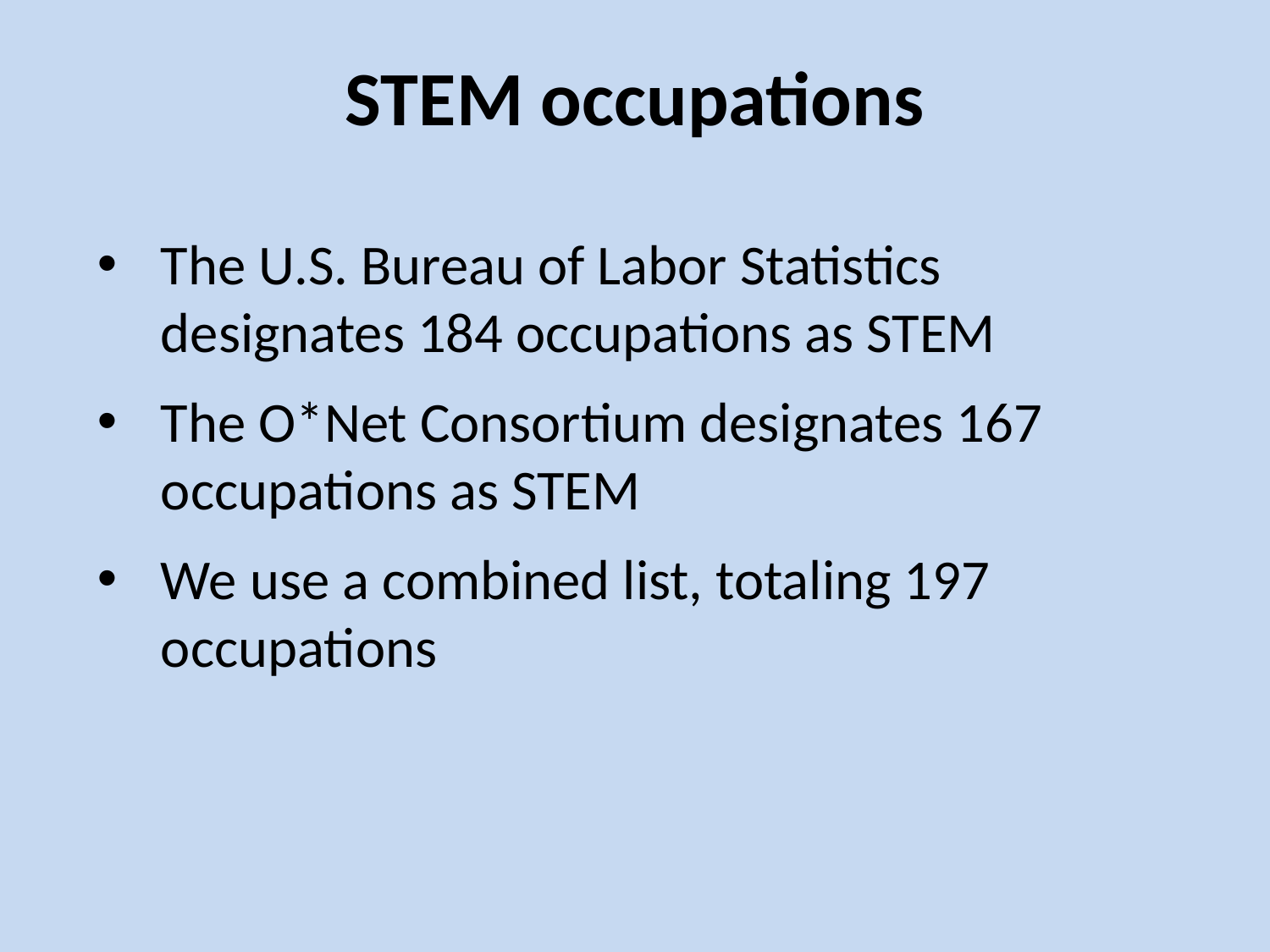

# STEM occupations
The U.S. Bureau of Labor Statistics designates 184 occupations as STEM
The O*Net Consortium designates 167 occupations as STEM
We use a combined list, totaling 197 occupations